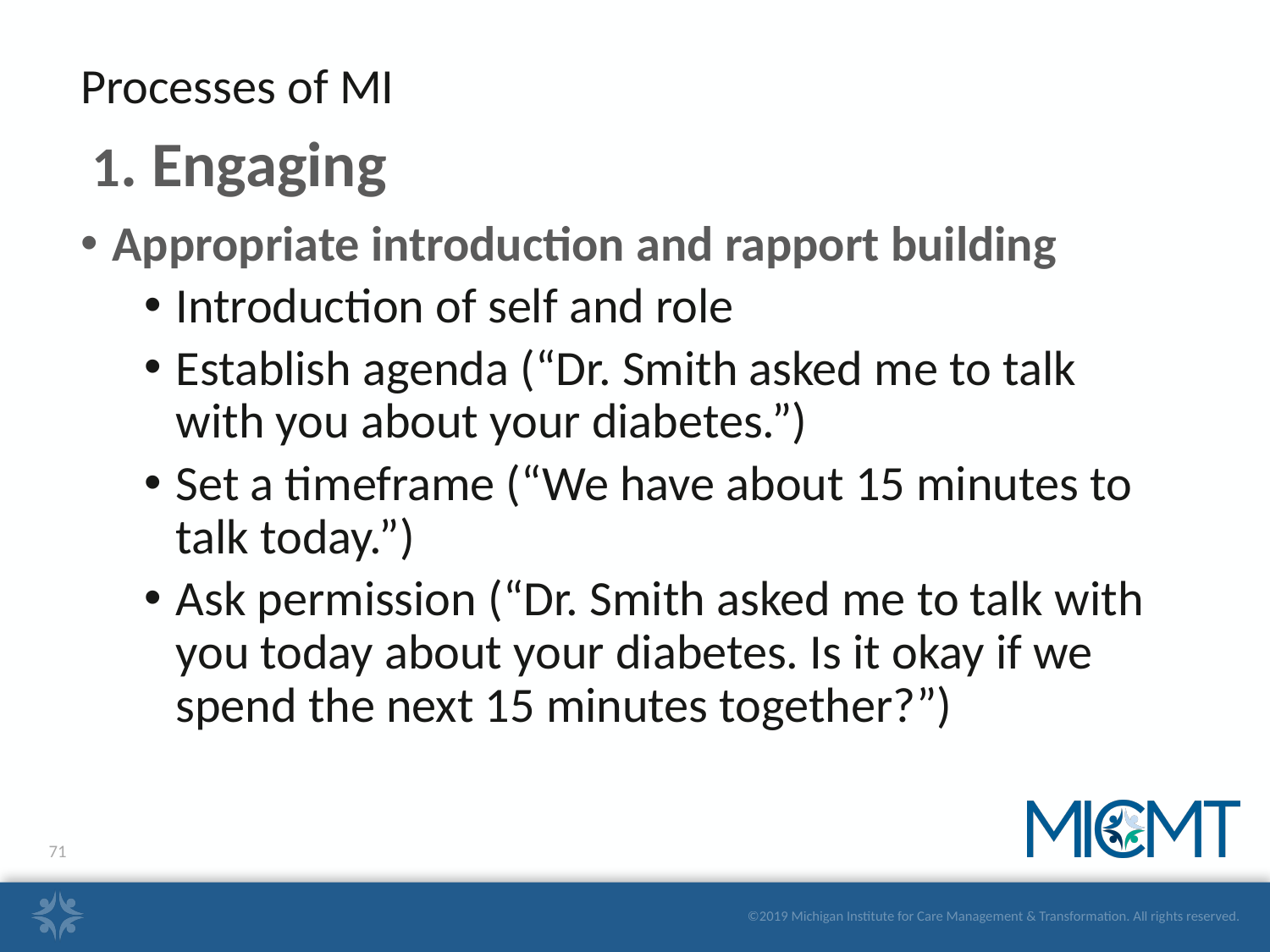

Processes of MI
 1. Engaging
Appropriate introduction and rapport building
Introduction of self and role
Establish agenda (“Dr. Smith asked me to talk with you about your diabetes.”)
Set a timeframe (“We have about 15 minutes to talk today.”)
Ask permission (“Dr. Smith asked me to talk with you today about your diabetes. Is it okay if we spend the next 15 minutes together?”)